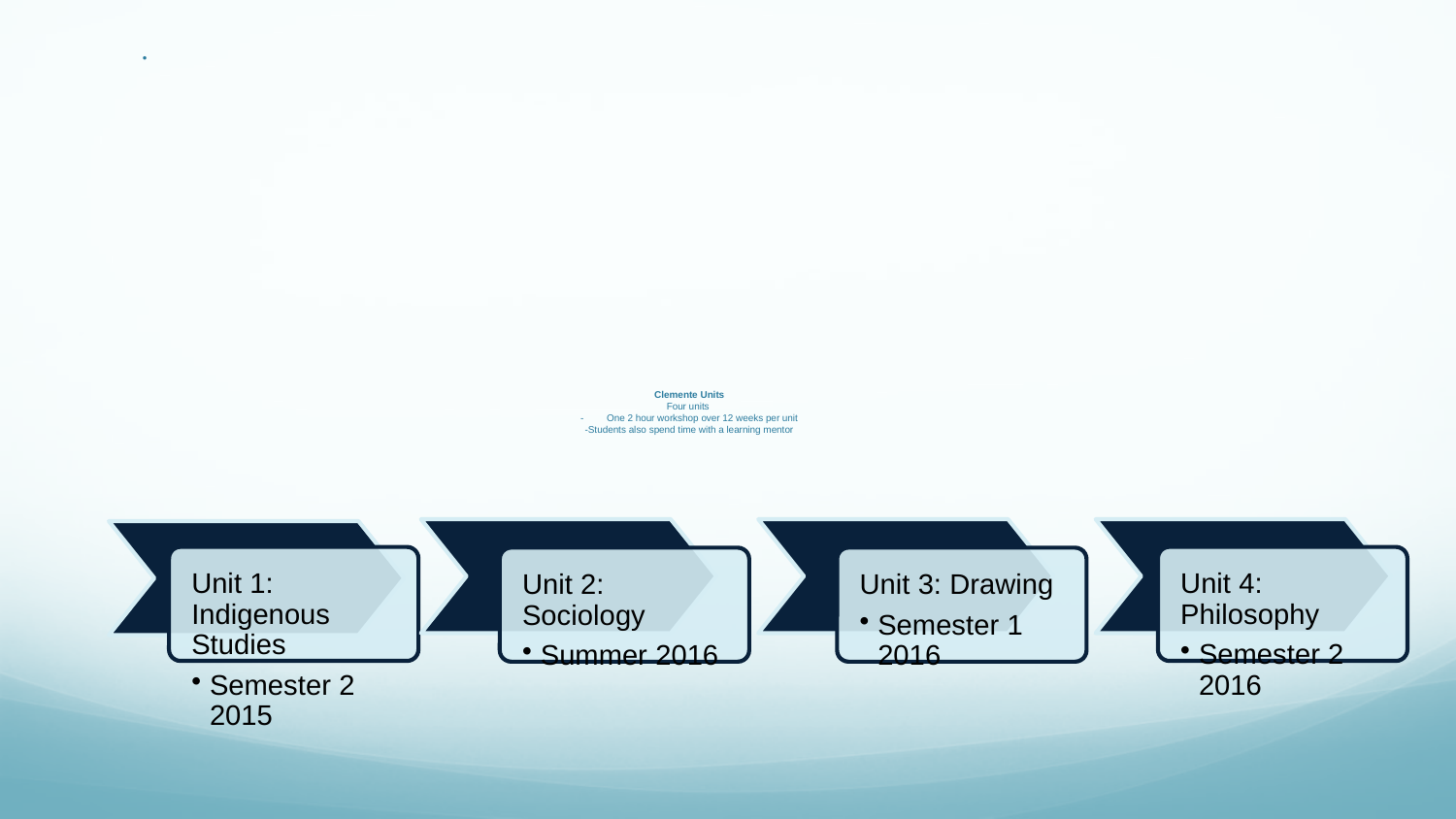

# Clemente Units Four units -	One 2 hour workshop over 12 weeks per unit -Students also spend time with a learning mentor
Unit 1: Indigenous Studies
Semester 2 2015
Unit 2: Sociology
Summer 2016
Unit 3: Drawing
Semester 1 2016
Unit 4: Philosophy
Semester 2 2016